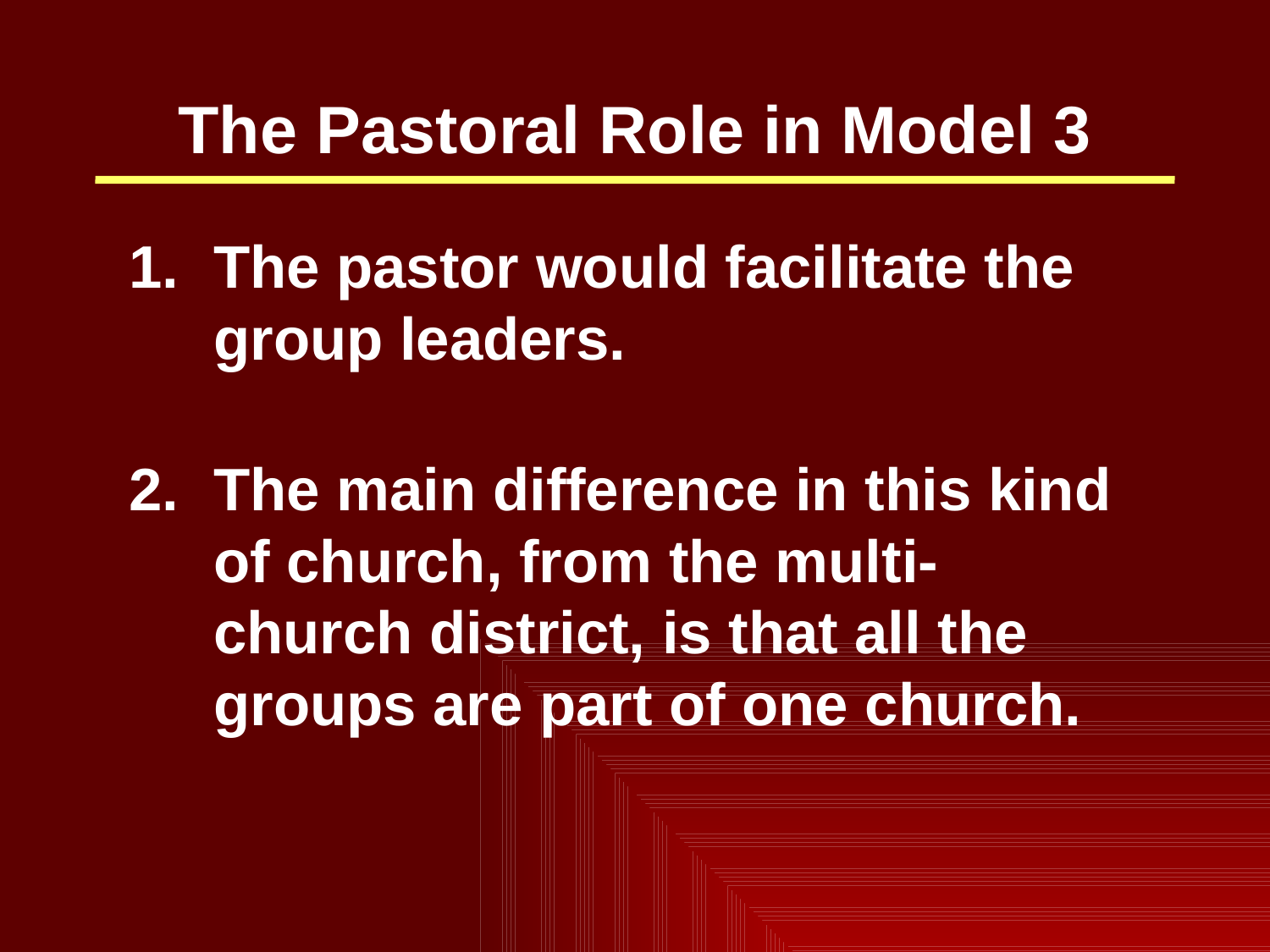

The Pastoral Role in Model 3

1.	The pastor would facilitate the group leaders.
2.	The main difference in this kind of church, from the multi- church district, is that all the groups are part of one church.